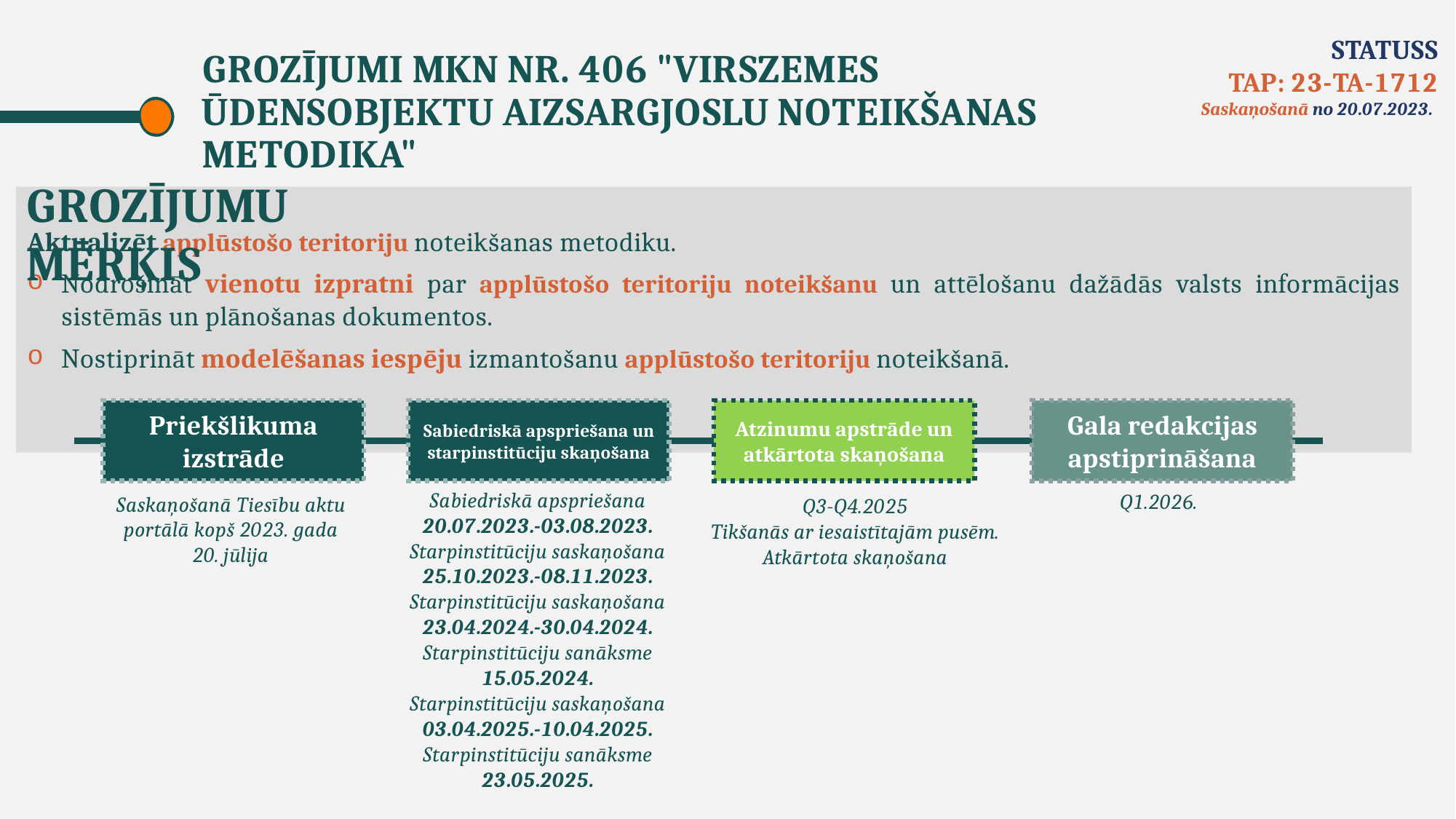

# Grozījumi MKN Nr. 406 "Virszemes ūdensobjektu aizsargjoslu noteikšanas metodika"
STATUSS
TAP: 23-TA-1712
Saskaņošanā no 20.07.2023.

Grozījumu mērķis
Aktualizēt applūstošo teritoriju noteikšanas metodiku.
Nodrošināt vienotu izpratni par applūstošo teritoriju noteikšanu un attēlošanu dažādās valsts informācijas sistēmās un plānošanas dokumentos.
Nostiprināt modelēšanas iespēju izmantošanu applūstošo teritoriju noteikšanā.

Priekšlikuma izstrāde
Sabiedriskā apspriešana un starpinstitūciju skaņošana
Atzinumu apstrāde un atkārtota skaņošana
Gala redakcijas apstiprināšana
Sabiedriskā apspriešana
20.07.2023.-03.08.2023.
Starpinstitūciju saskaņošana
25.10.2023.-08.11.2023.
Starpinstitūciju saskaņošana
23.04.2024.-30.04.2024.
Starpinstitūciju sanāksme 15.05.2024.
Starpinstitūciju saskaņošana
03.04.2025.-10.04.2025.
Starpinstitūciju sanāksme 23.05.2025.

Q1.2026.
Saskaņošanā Tiesību aktu portālā kopš 2023. gada 20. jūlija
Q3-Q4.2025
Tikšanās ar iesaistītajām pusēm.
Atkārtota skaņošana